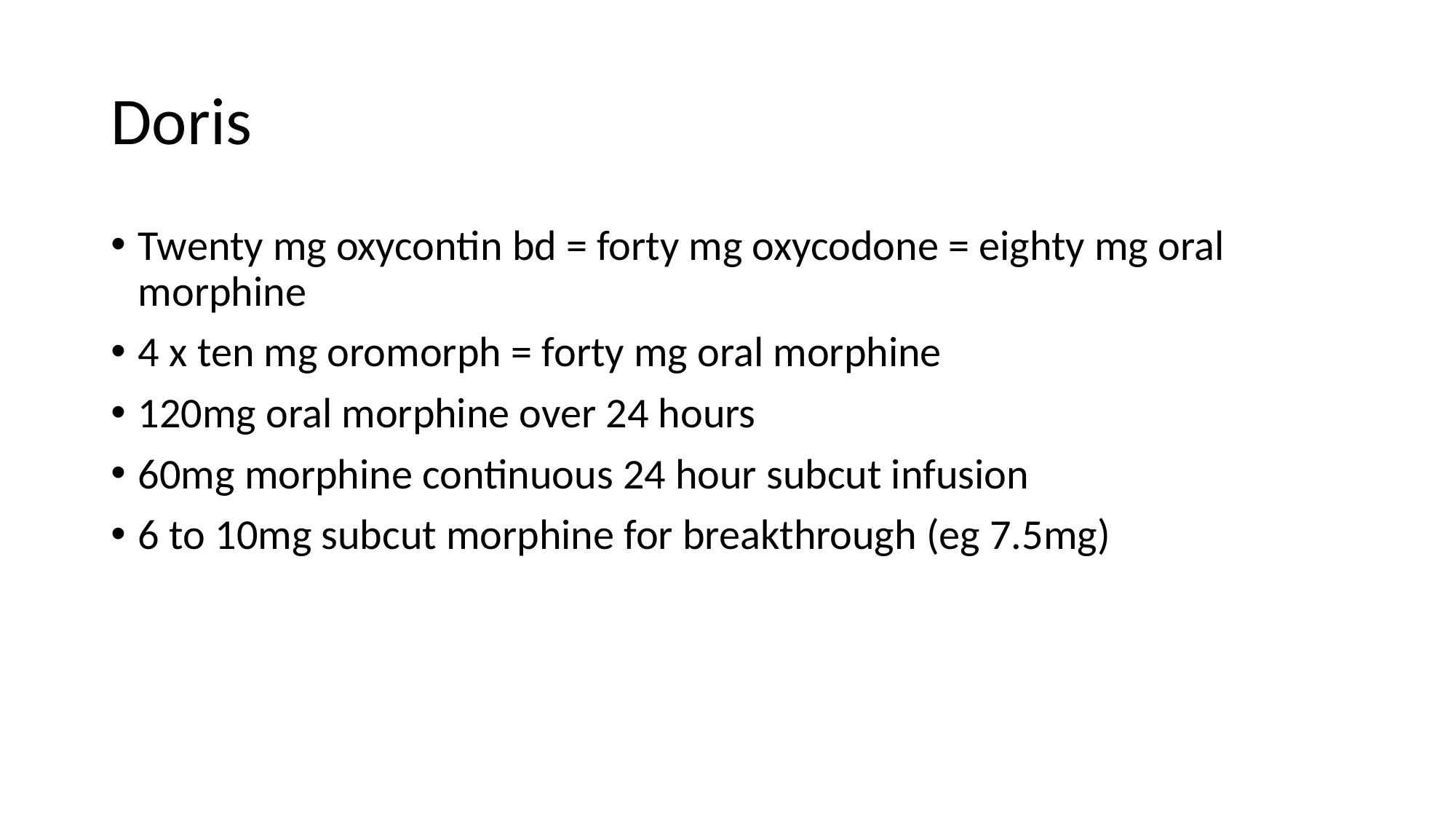

# Doris
Twenty mg oxycontin bd = forty mg oxycodone = eighty mg oral morphine
4 x ten mg oromorph = forty mg oral morphine
120mg oral morphine over 24 hours
60mg morphine continuous 24 hour subcut infusion
6 to 10mg subcut morphine for breakthrough (eg 7.5mg)